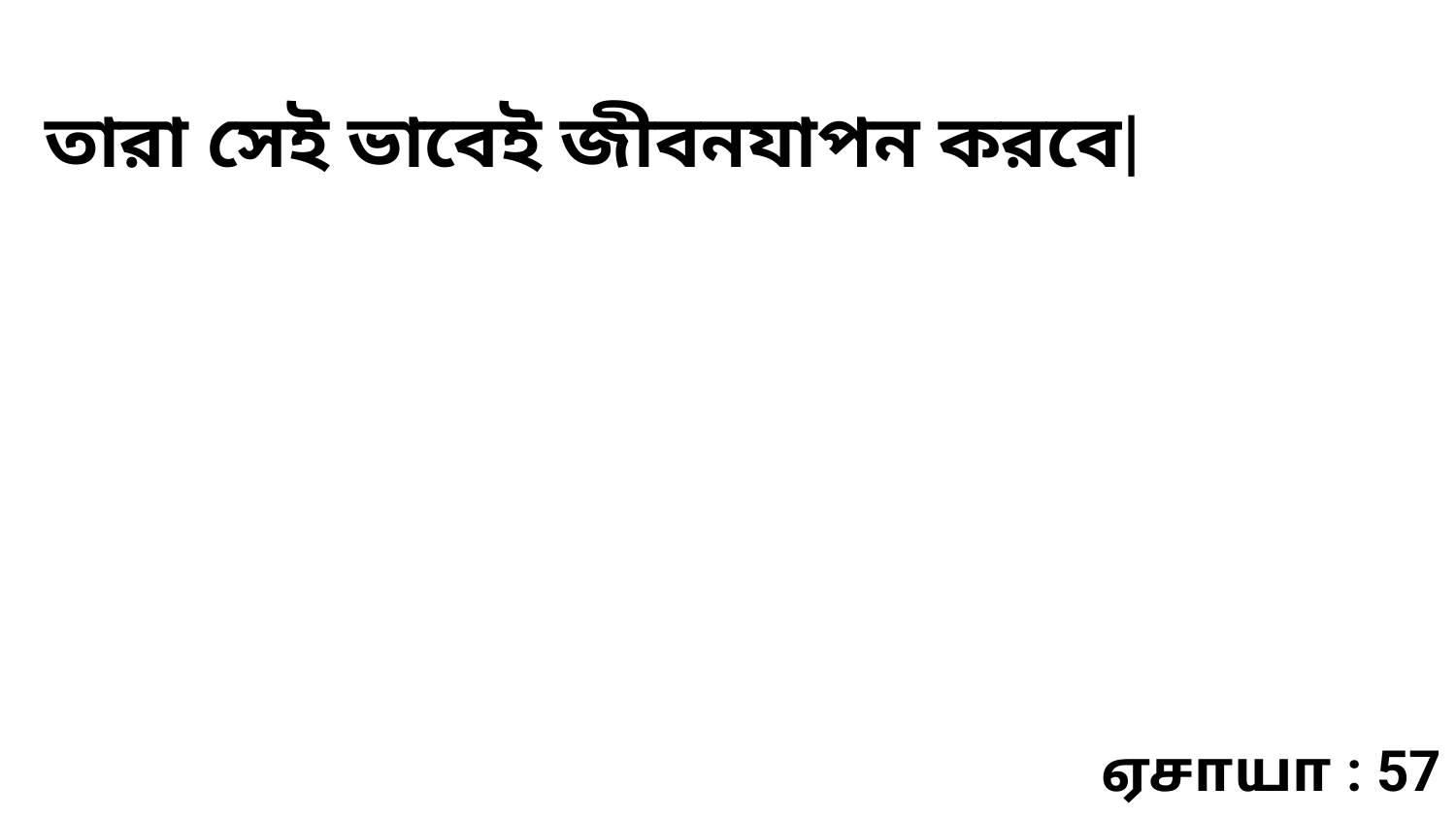

তারা সেই ভাবেই জীবনযাপন করবে|
ஏசாயா : 57